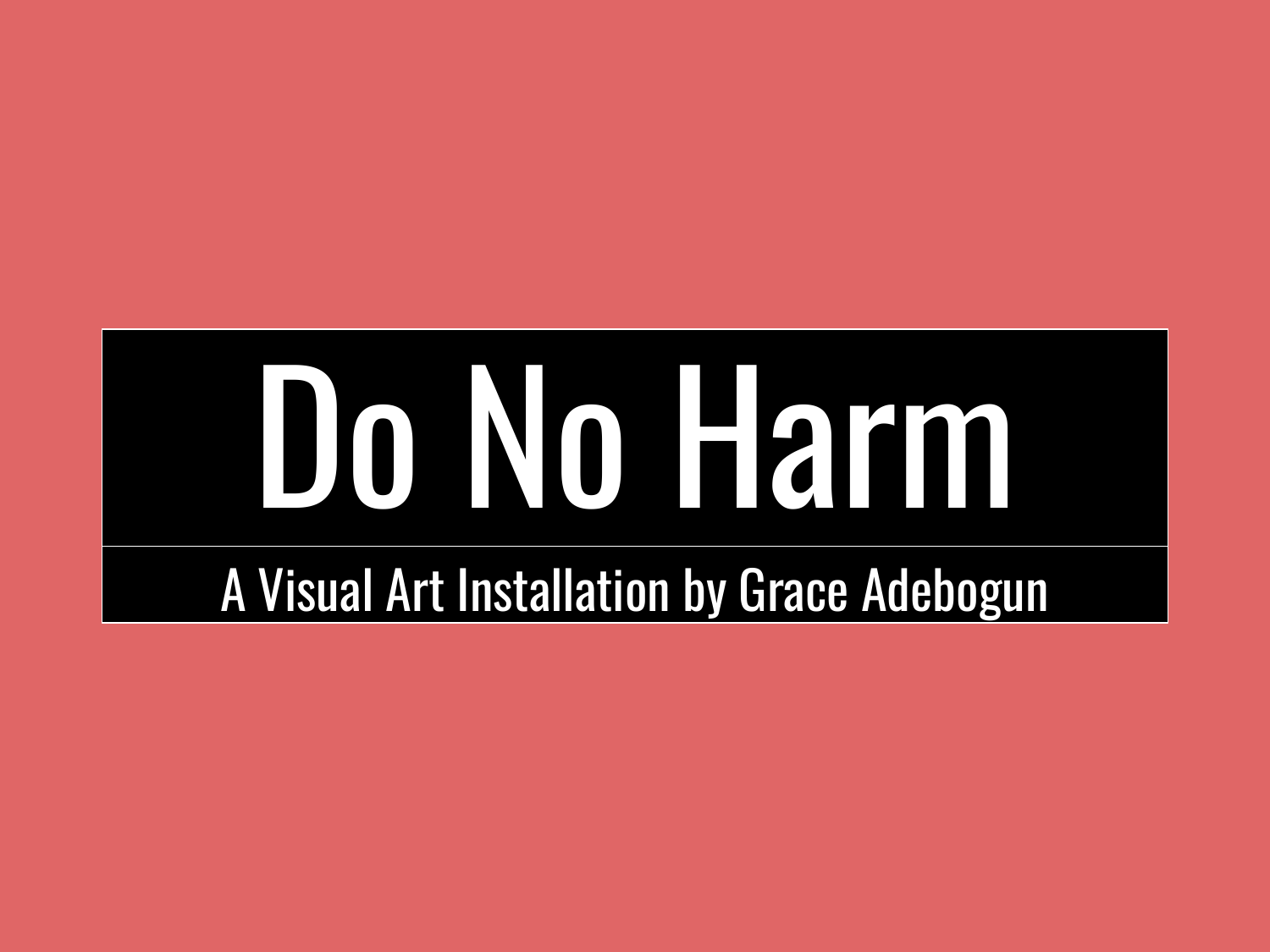

Do No Harm
A Visual Art Installation by Grace Adebogun